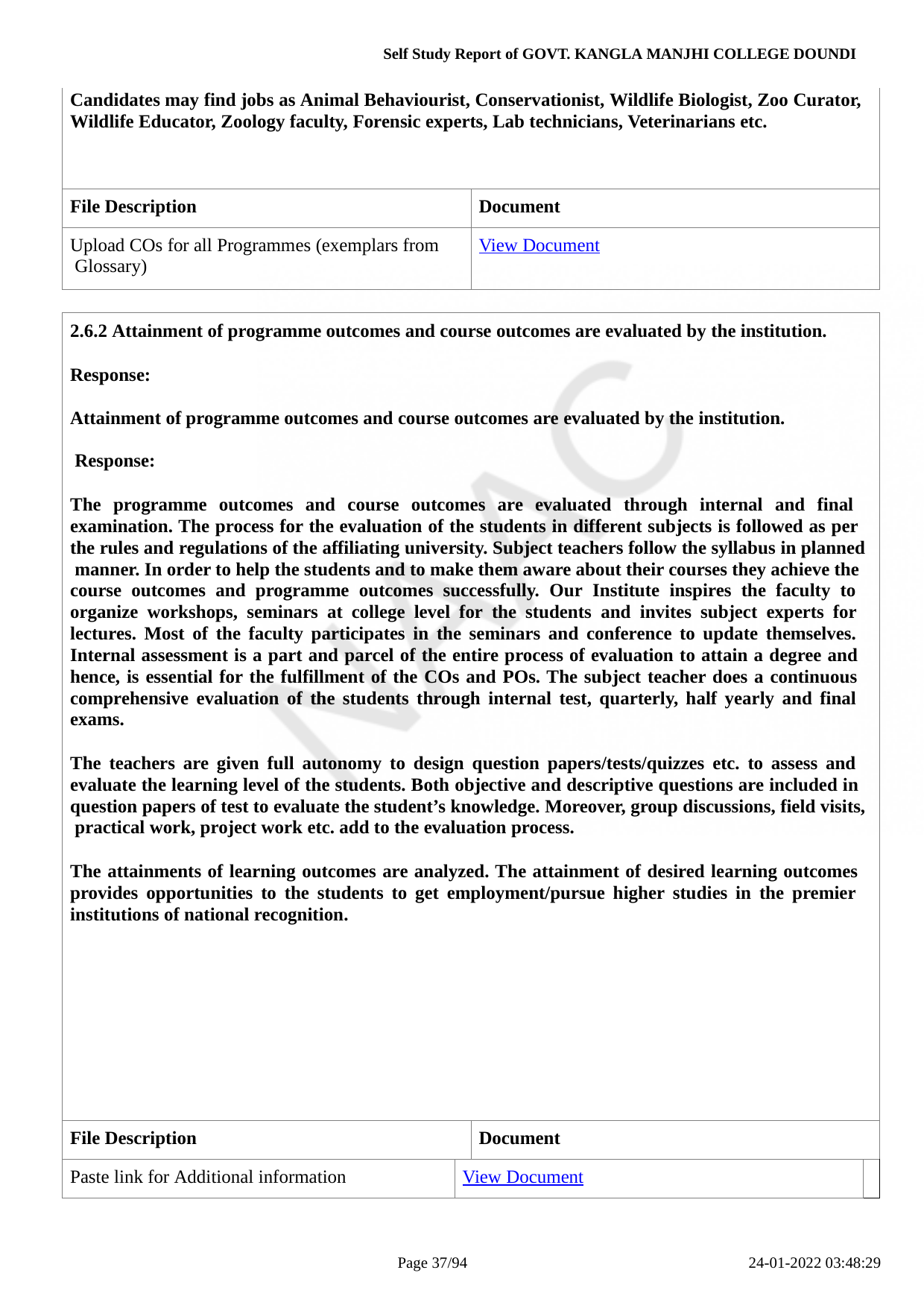

Self Study Report of GOVT. KANGLA MANJHI COLLEGE DOUNDI
| Candidates may find jobs as Animal Behaviourist, Conservationist, Wildlife Biologist, Zoo Curator, Wildlife Educator, Zoology faculty, Forensic experts, Lab technicians, Veterinarians etc. |  |
| --- | --- |
| File Description | Document |
| Upload COs for all Programmes (exemplars from Glossary) | View Document |
| 2.6.2 Attainment of programme outcomes and course outcomes are evaluated by the institution. Response: Attainment of programme outcomes and course outcomes are evaluated by the institution. Response: The programme outcomes and course outcomes are evaluated through internal and final examination. The process for the evaluation of the students in different subjects is followed as per the rules and regulations of the affiliating university. Subject teachers follow the syllabus in planned manner. In order to help the students and to make them aware about their courses they achieve the course outcomes and programme outcomes successfully. Our Institute inspires the faculty to organize workshops, seminars at college level for the students and invites subject experts for lectures. Most of the faculty participates in the seminars and conference to update themselves. Internal assessment is a part and parcel of the entire process of evaluation to attain a degree and hence, is essential for the fulfillment of the COs and POs. The subject teacher does a continuous comprehensive evaluation of the students through internal test, quarterly, half yearly and final exams. The teachers are given full autonomy to design question papers/tests/quizzes etc. to assess and evaluate the learning level of the students. Both objective and descriptive questions are included in question papers of test to evaluate the student’s knowledge. Moreover, group discussions, field visits, practical work, project work etc. add to the evaluation process. The attainments of learning outcomes are analyzed. The attainment of desired learning outcomes provides opportunities to the students to get employment/pursue higher studies in the premier institutions of national recognition. |  |  |  |
| --- | --- | --- | --- |
| File Description |  | Document |  |
| Paste link for Additional information | View Document |  |  |
Page 37/94
24-01-2022 03:48:29